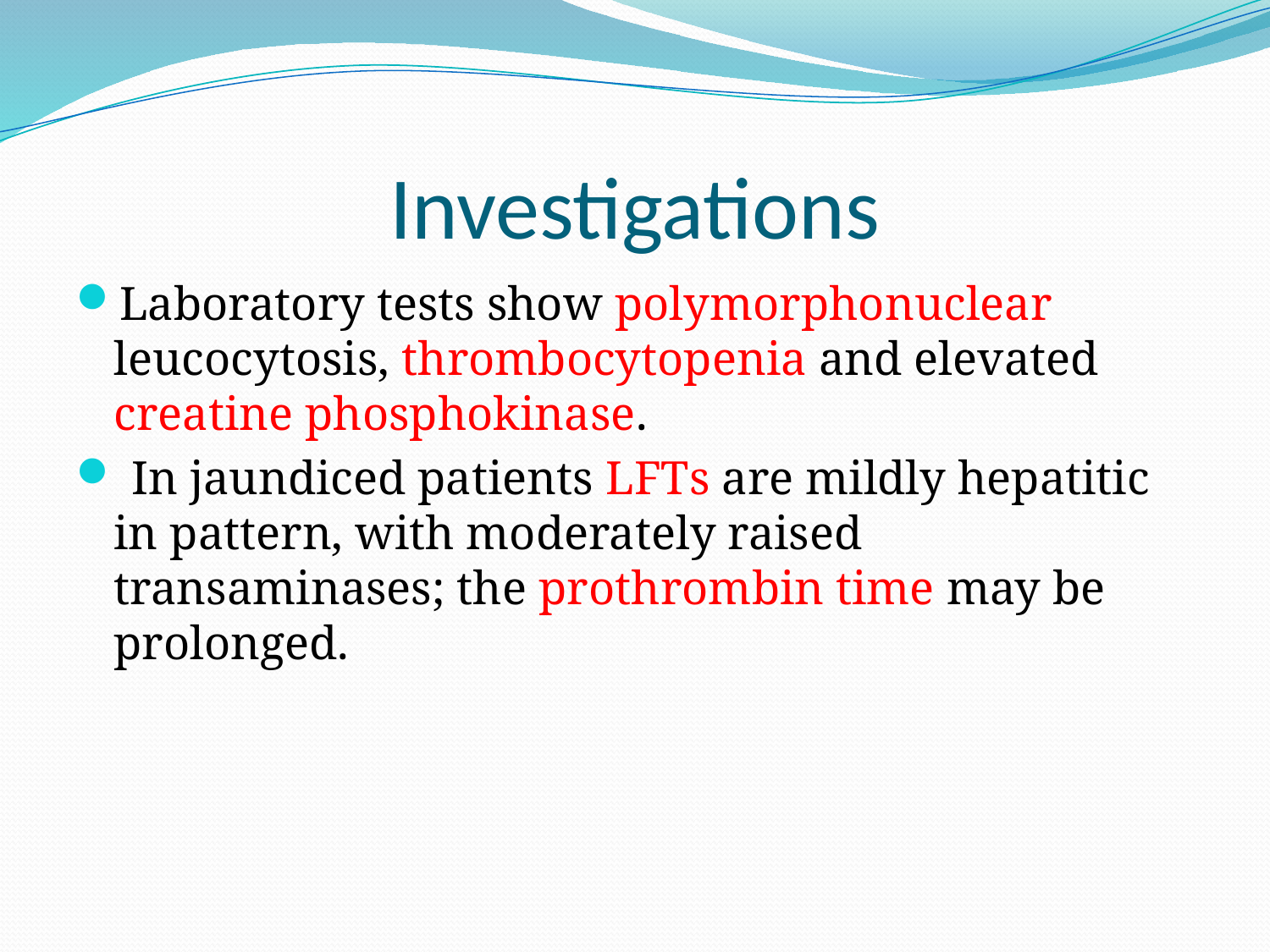

# Investigations
Laboratory tests show polymorphonuclear leucocytosis, thrombocytopenia and elevated creatine phosphokinase.
 In jaundiced patients LFTs are mildly hepatitic in pattern, with moderately raised transaminases; the prothrombin time may be prolonged.